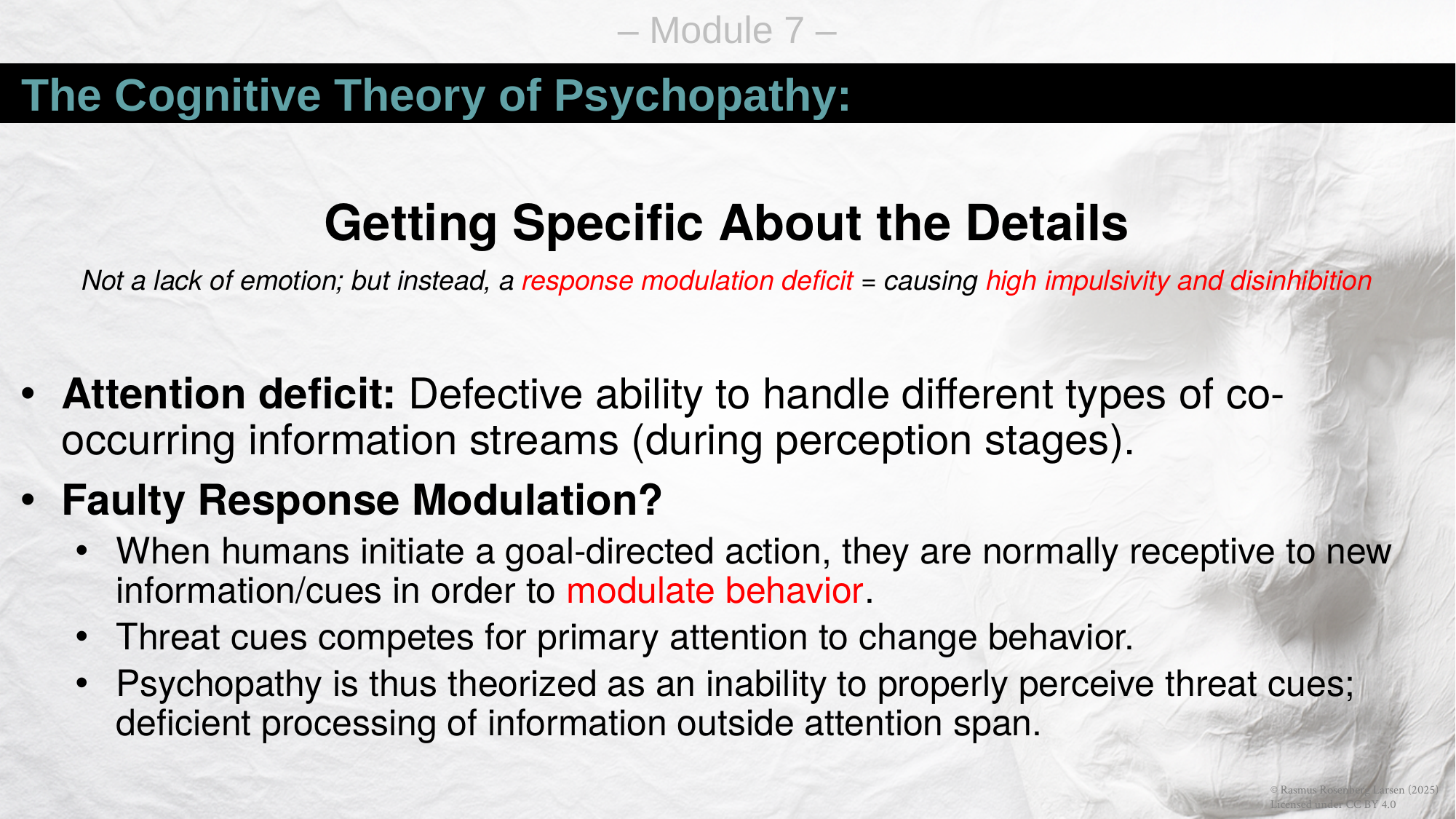

# The Cognitive Theory of Psychopathy:

Getting Specific About the Details
Not a lack of emotion; but instead, a response modulation deficit = causing high impulsivity and disinhibition

Attention deficit: Defective ability to handle different types of co-occurring information streams (during perception stages).
Faulty Response Modulation?
When humans initiate a goal-directed action, they are normally receptive to new information/cues in order to modulate behavior.
Threat cues competes for primary attention to change behavior.
Psychopathy is thus theorized as an inability to properly perceive threat cues; deficient processing of information outside attention span.